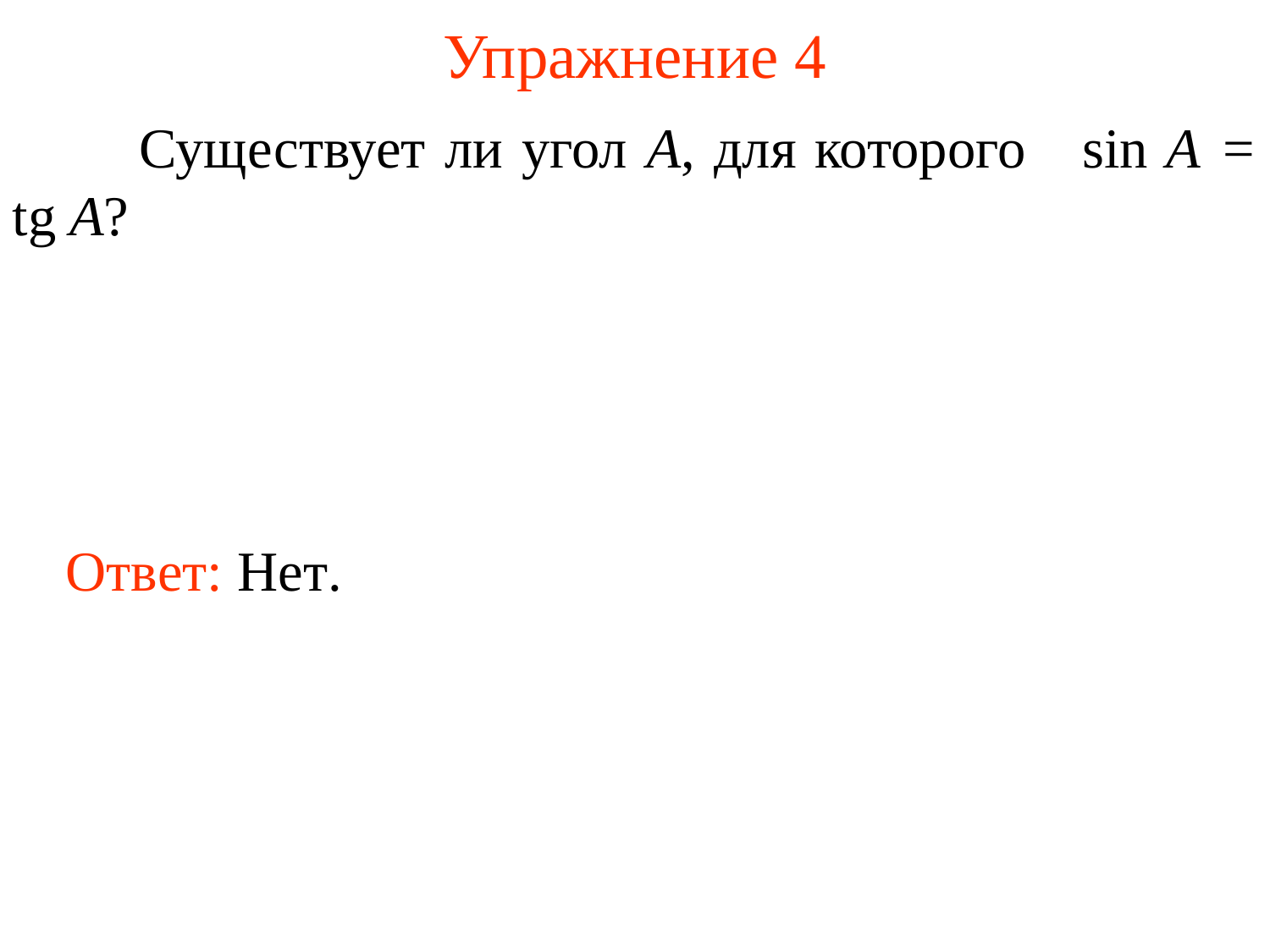

# Упражнение 4
	Существует ли угол А, для которого   sin A = tg A?
Ответ: Нет.